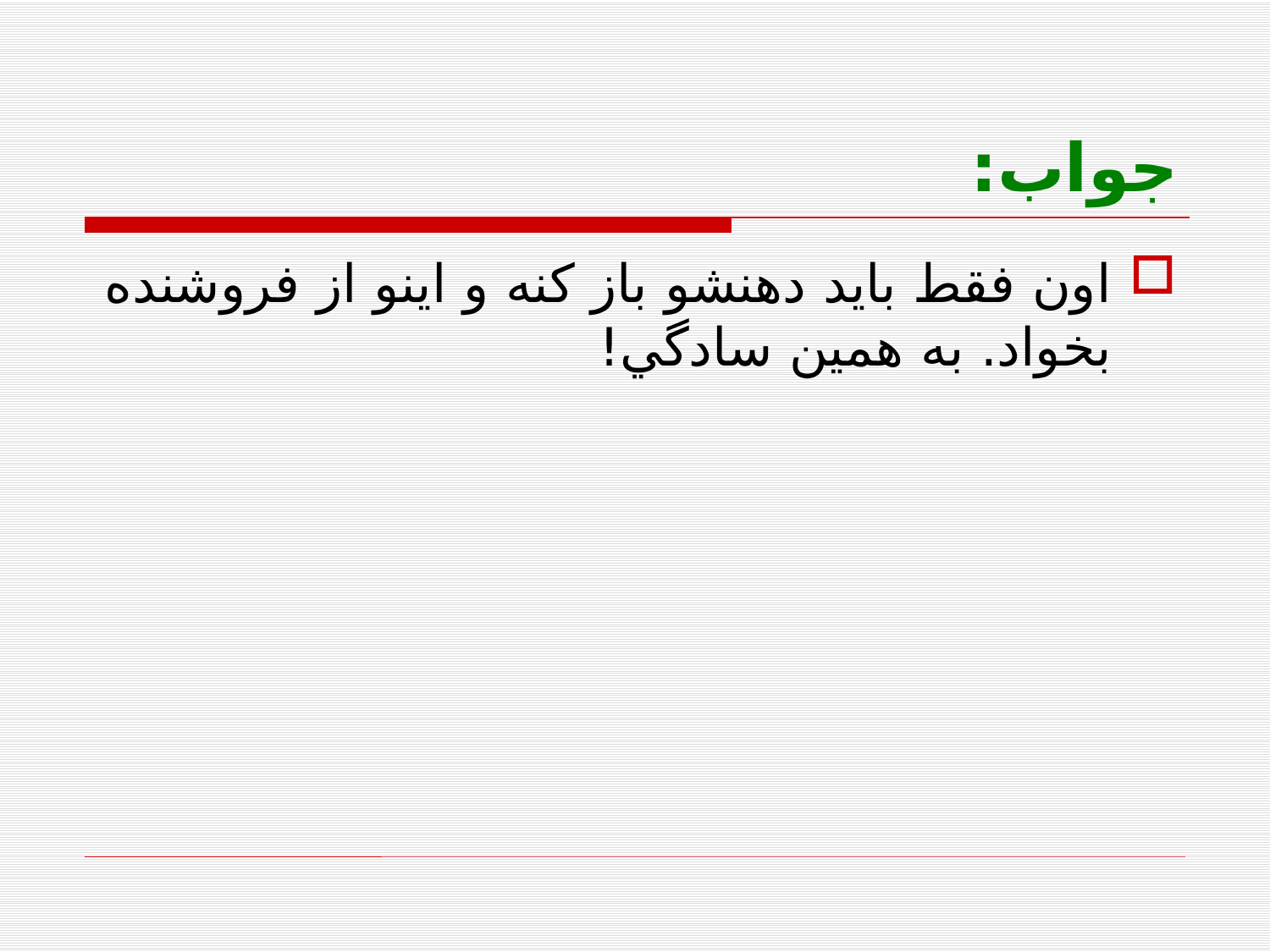

# جواب:
اون فقط بايد دهنشو باز كنه و اينو از فروشنده بخواد. به همين سادگي!